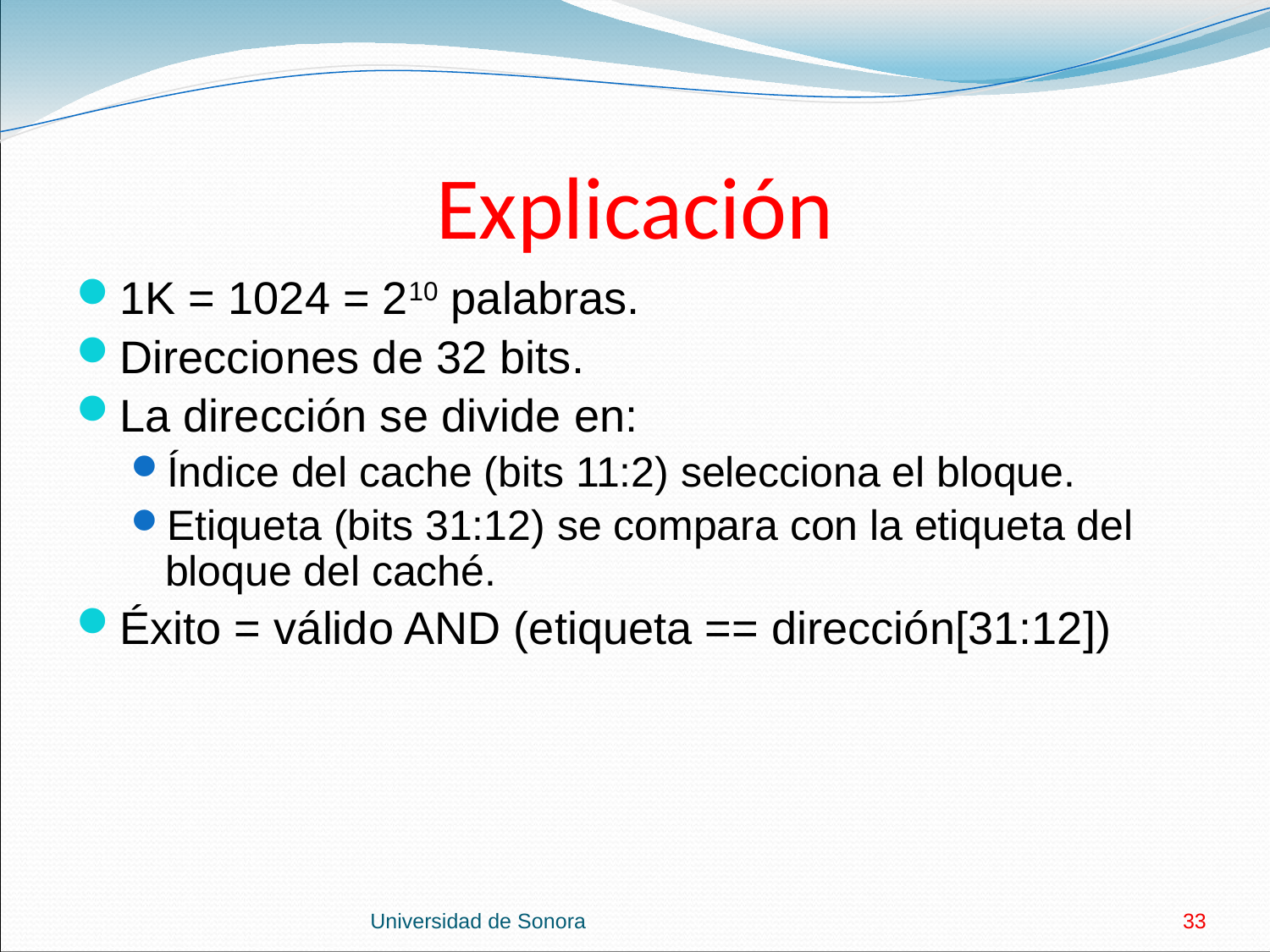

# Explicación
1K = 1024 = 210 palabras.
Direcciones de 32 bits.
La dirección se divide en:
Índice del cache (bits 11:2) selecciona el bloque.
Etiqueta (bits 31:12) se compara con la etiqueta del bloque del caché.
Éxito = válido AND (etiqueta == dirección[31:12])

Universidad de Sonora
33